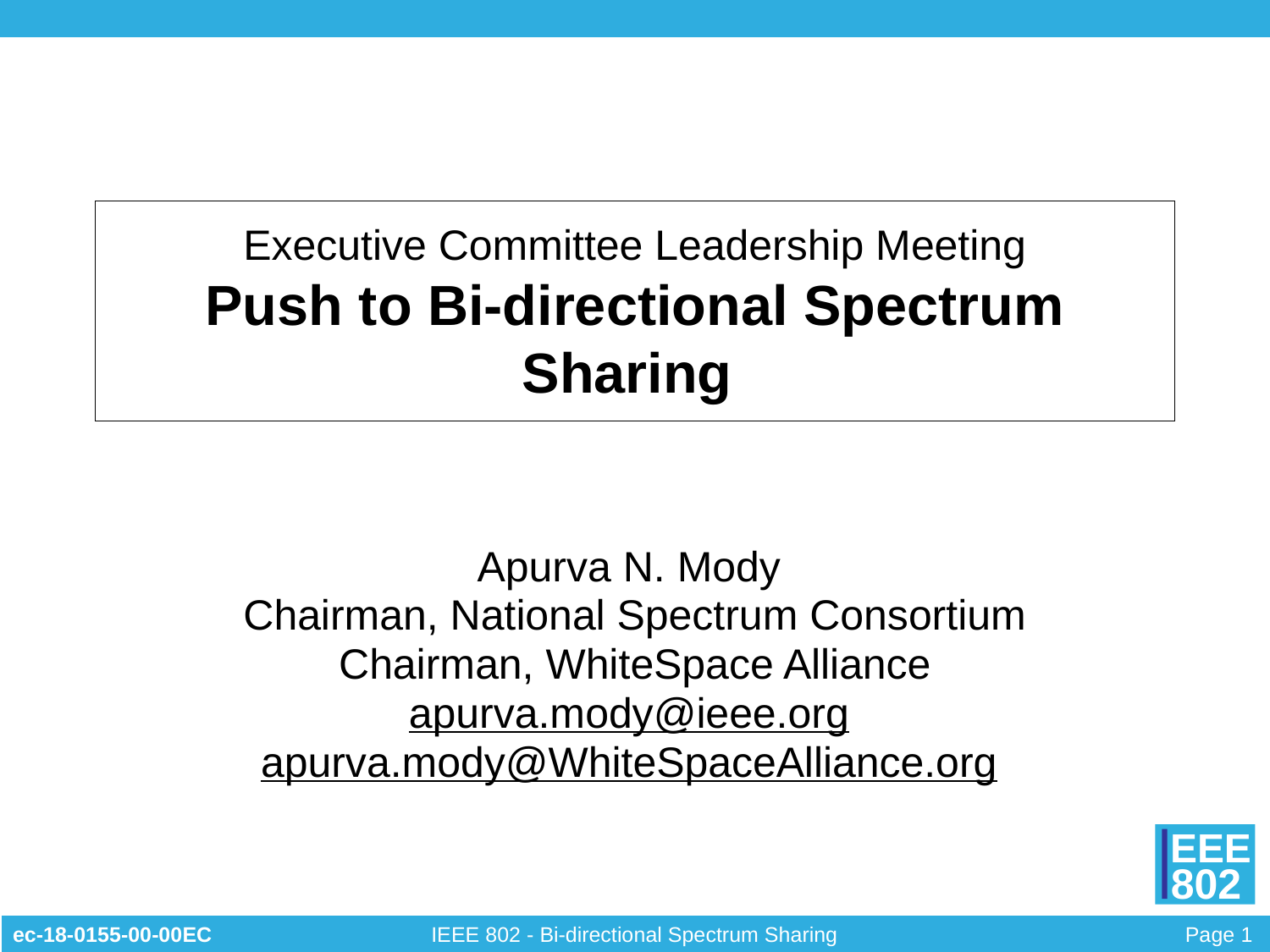

# Executive Committee Leadership Meeting Push to Bi-directional Spectrum Sharing
Apurva N. Mody
Chairman, National Spectrum Consortium
Chairman, WhiteSpace Alliance
apurva.mody@ieee.org
apurva.mody@WhiteSpaceAlliance.org